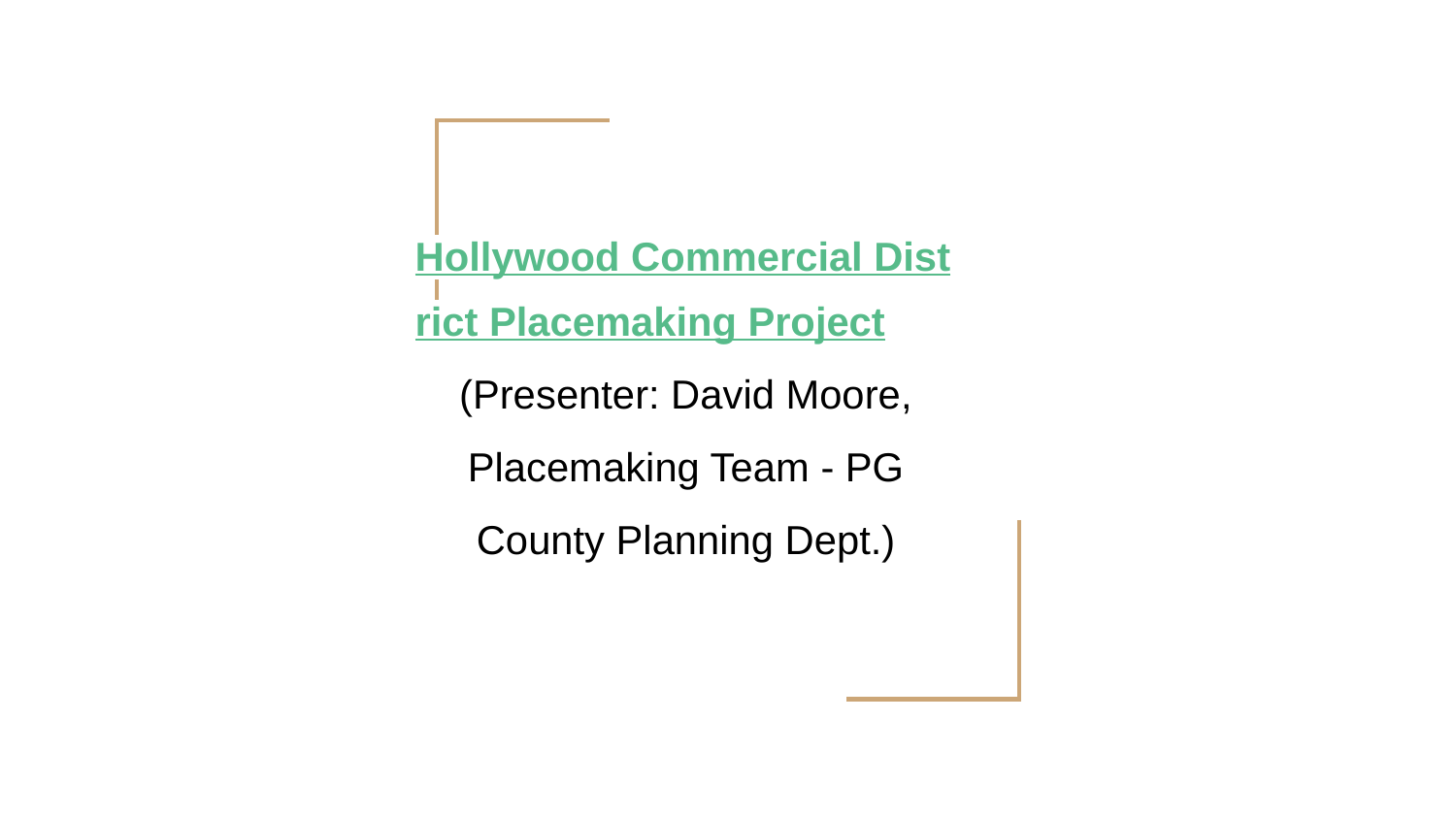

# Hollywood Commercial District Placemaking Project
(Presenter: David Moore, Placemaking Team - PG County Planning Dept.)